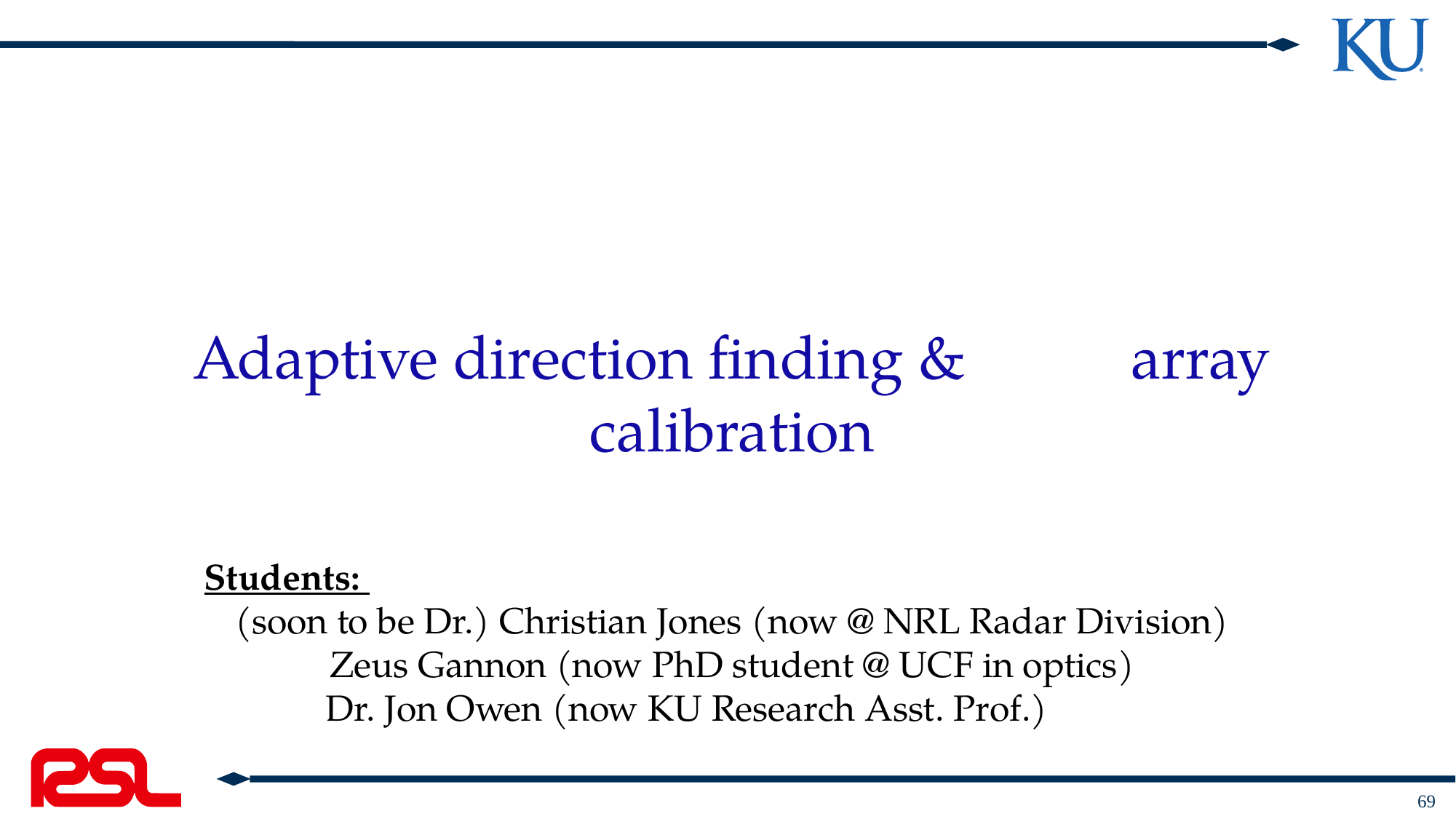

# Adaptive direction finding &           array calibration
Students:
(soon to be Dr.) Christian Jones (now @ NRL Radar Division)
Zeus Gannon (now PhD student @ UCF in optics)
Dr. Jon Owen (now KU Research Asst. Prof.)

69